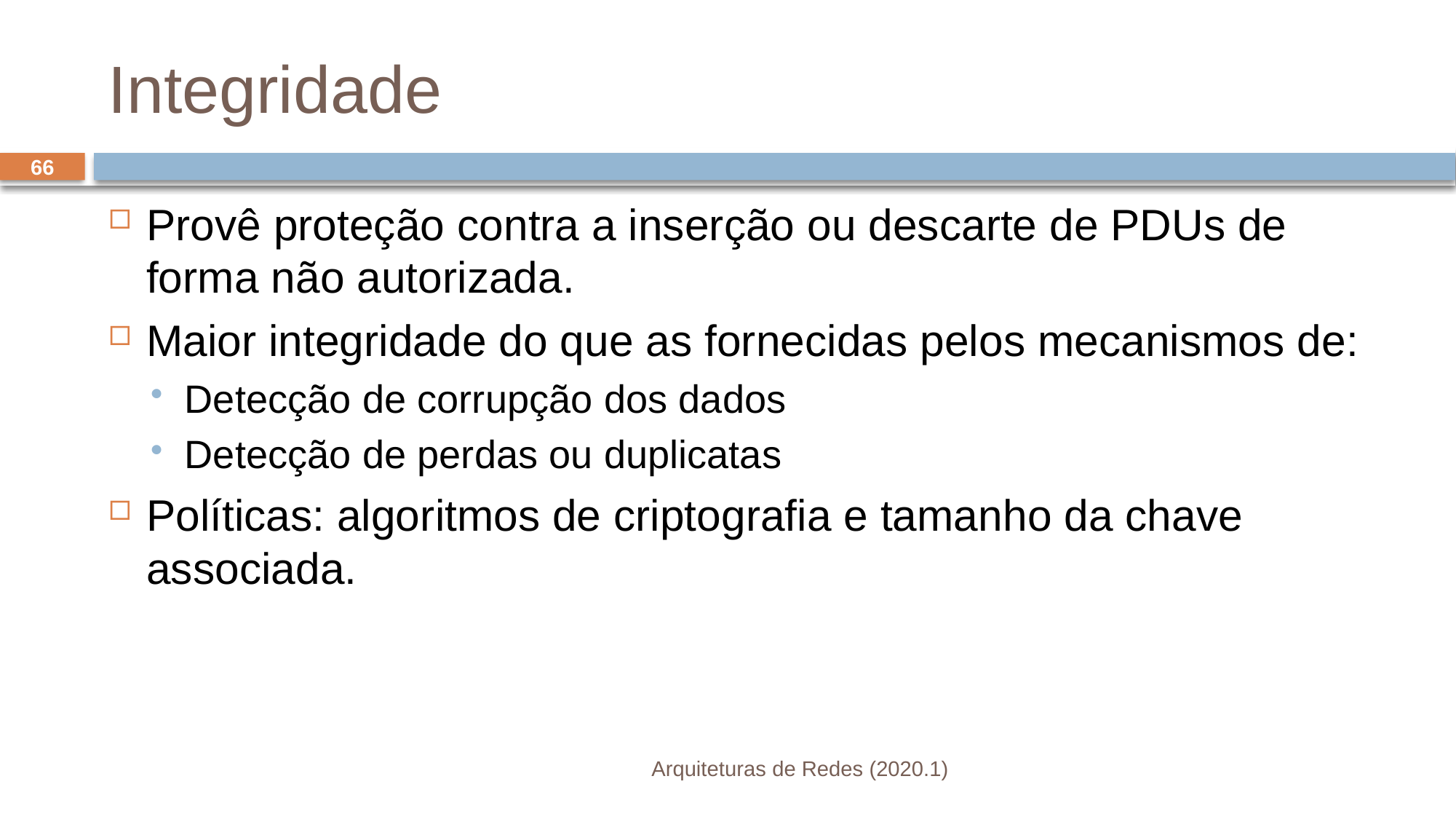

# Integridade
66
Provê proteção contra a inserção ou descarte de PDUs de forma não autorizada.
Maior integridade do que as fornecidas pelos mecanismos de:
Detecção de corrupção dos dados
Detecção de perdas ou duplicatas
Políticas: algoritmos de criptografia e tamanho da chave associada.

Arquiteturas de Redes (2020.1)